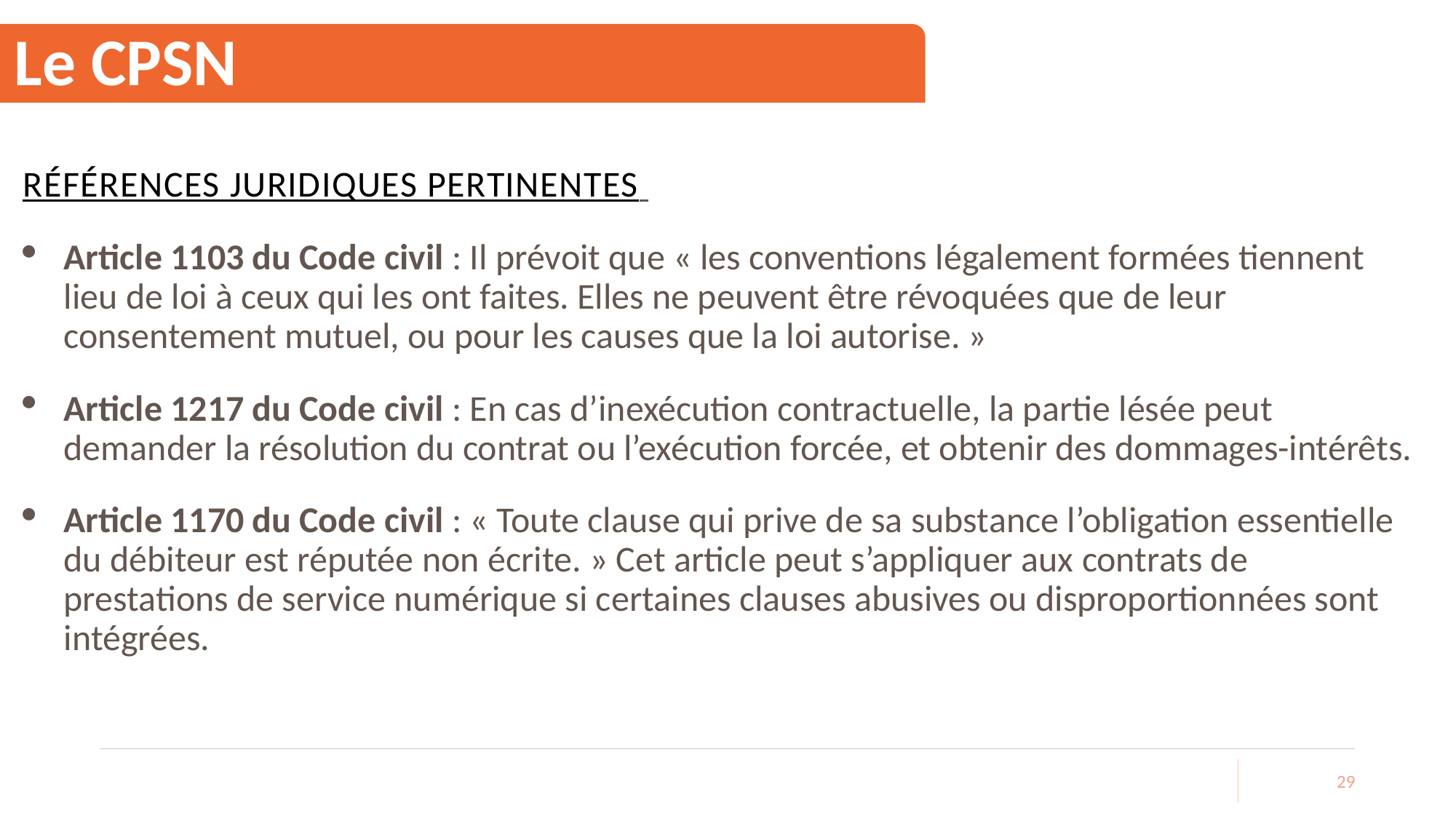

# Le CPSN

Références juridiques pertinentes
Article 1103 du Code civil : Il prévoit que « les conventions légalement formées tiennent lieu de loi à ceux qui les ont faites. Elles ne peuvent être révoquées que de leur consentement mutuel, ou pour les causes que la loi autorise. »
Article 1217 du Code civil : En cas d’inexécution contractuelle, la partie lésée peut demander la résolution du contrat ou l’exécution forcée, et obtenir des dommages-intérêts.
Article 1170 du Code civil : « Toute clause qui prive de sa substance l’obligation essentielle du débiteur est réputée non écrite. » Cet article peut s’appliquer aux contrats de prestations de service numérique si certaines clauses abusives ou disproportionnées sont intégrées.
29